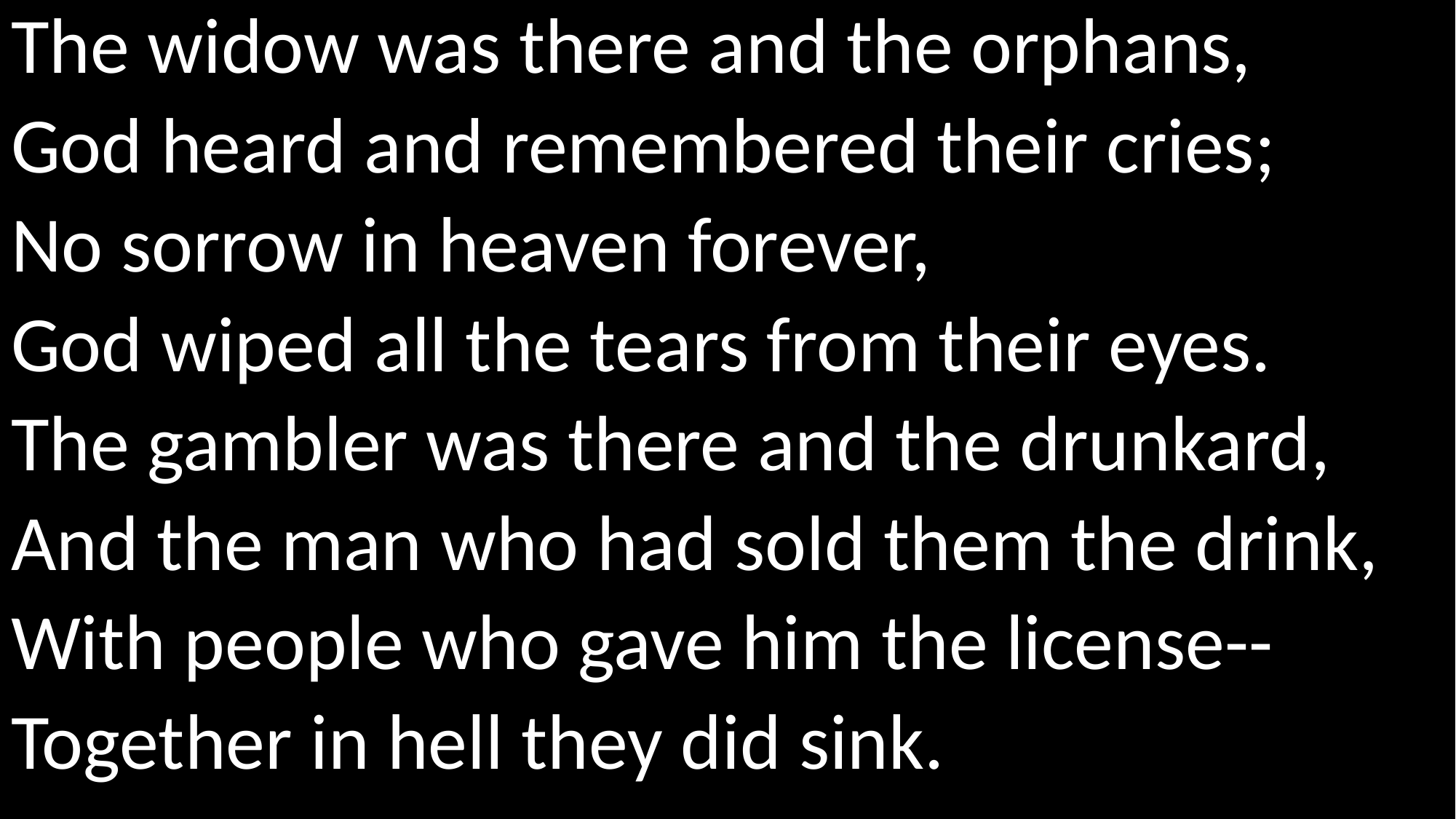

The widow was there and the orphans,
God heard and remembered their cries;
No sorrow in heaven forever,
God wiped all the tears from their eyes.
The gambler was there and the drunkard,
And the man who had sold them the drink,
With people who gave him the license--
Together in hell they did sink.